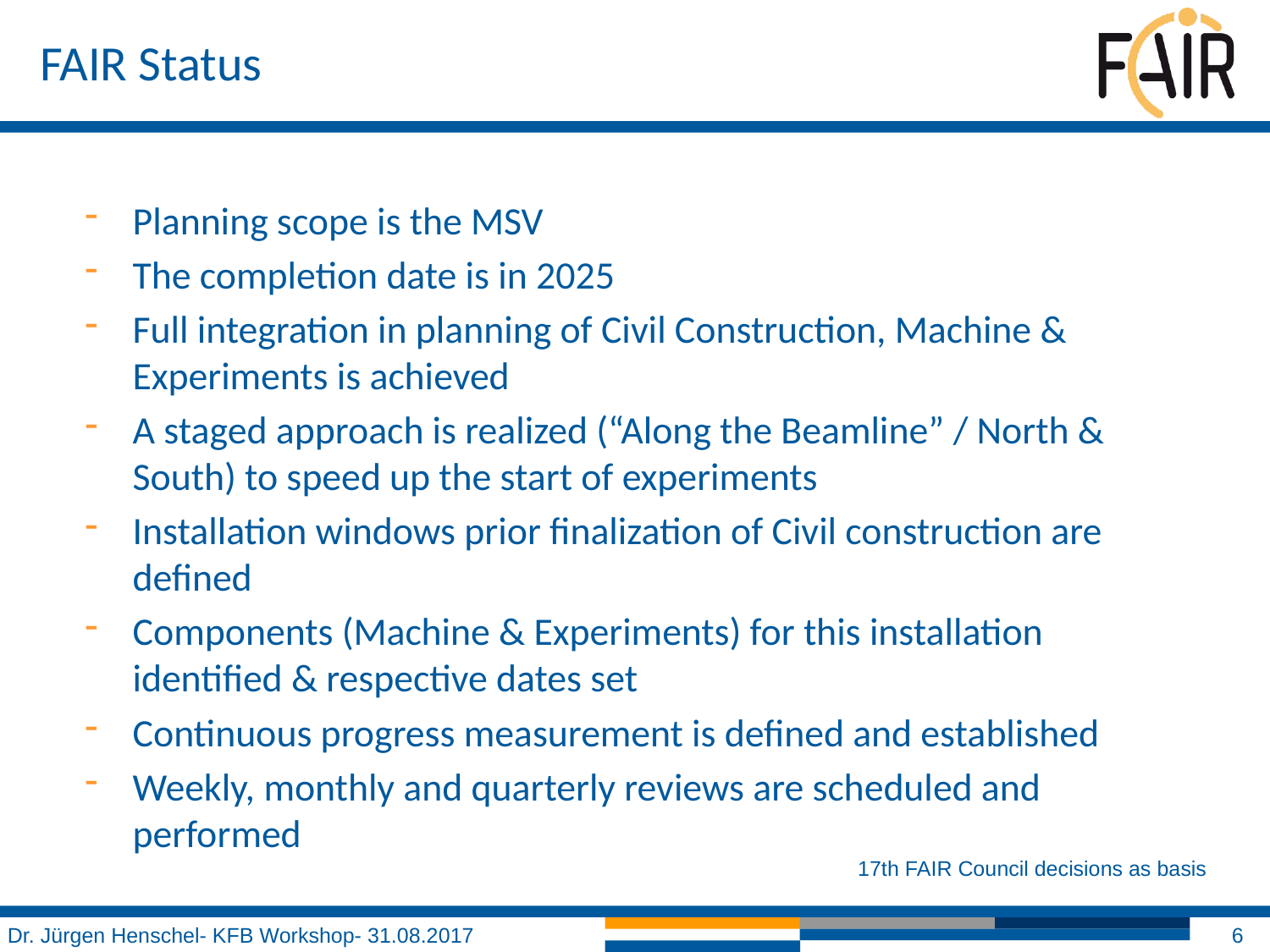

# FAIR Status
Planning scope is the MSV
The completion date is in 2025
Full integration in planning of Civil Construction, Machine & Experiments is achieved
A staged approach is realized (“Along the Beamline” / North & South) to speed up the start of experiments
Installation windows prior finalization of Civil construction are defined
Components (Machine & Experiments) for this installation identified & respective dates set
Continuous progress measurement is defined and established
Weekly, monthly and quarterly reviews are scheduled and performed

17th FAIR Council decisions as basis
Dr. Jürgen Henschel- KFB Workshop- 31.08.2017
6